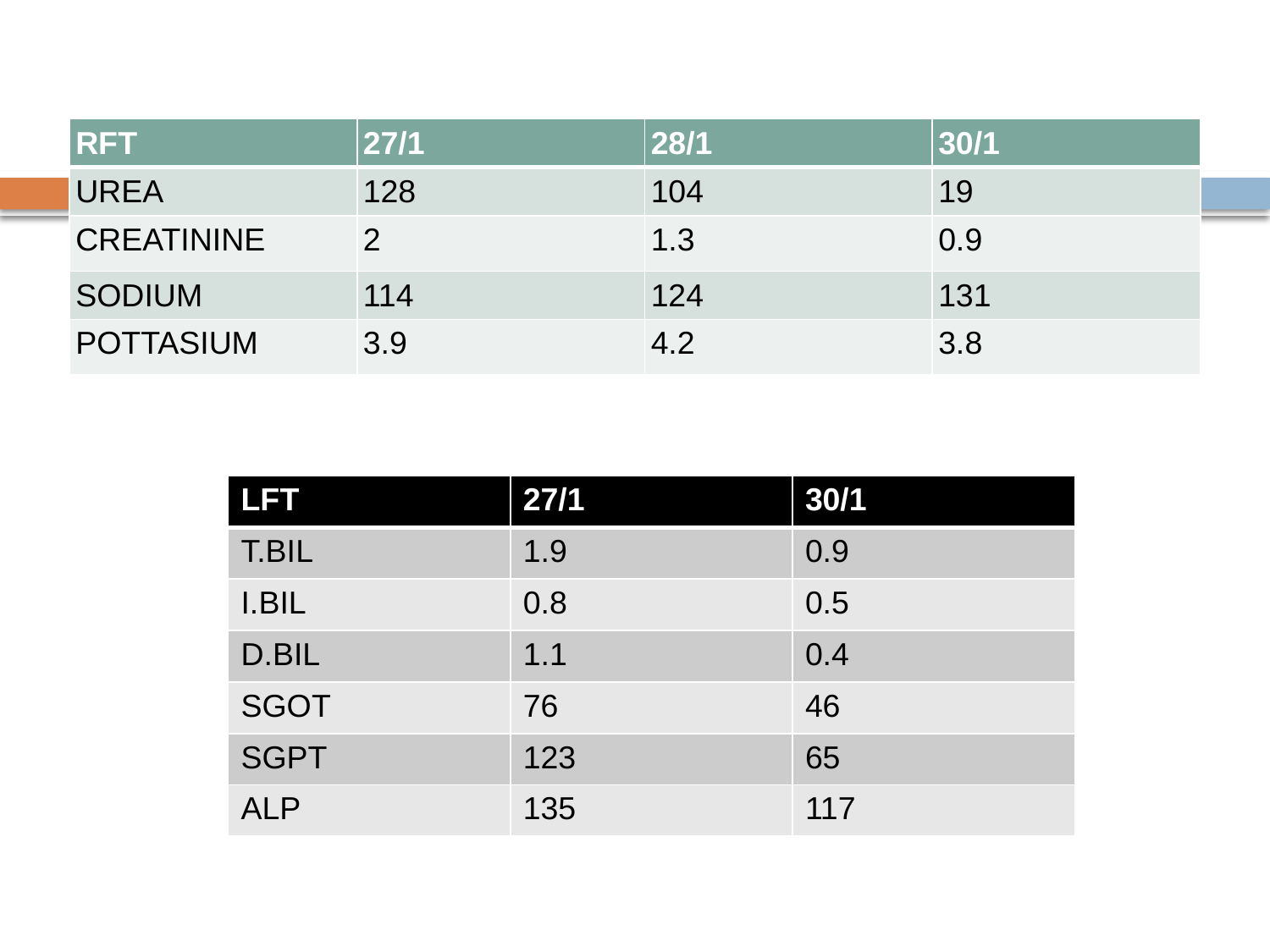

| RFT | 27/1 | 28/1 | 30/1 |
| --- | --- | --- | --- |
| UREA | 128 | 104 | 19 |
| CREATININE | 2 | 1.3 | 0.9 |
| SODIUM | 114 | 124 | 131 |
| POTTASIUM | 3.9 | 4.2 | 3.8 |
| LFT | 27/1 | 30/1 |
| --- | --- | --- |
| T.BIL | 1.9 | 0.9 |
| I.BIL | 0.8 | 0.5 |
| D.BIL | 1.1 | 0.4 |
| SGOT | 76 | 46 |
| SGPT | 123 | 65 |
| ALP | 135 | 117 |